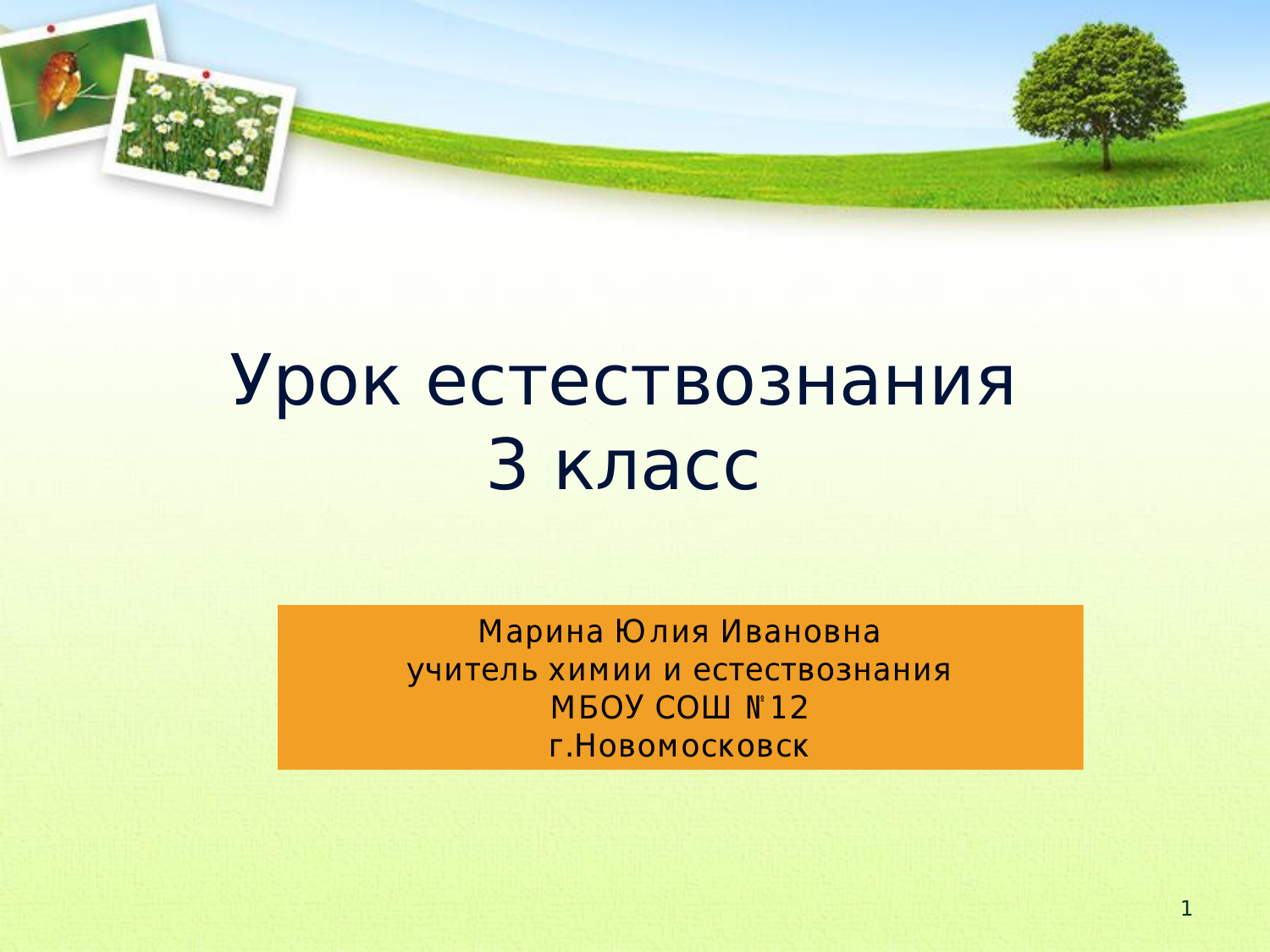

# Урок естествознания 3 класс
Марина Юлия Ивановна
учитель химии и естествознания
МБОУ СОШ №12
г.Новомосковск
1